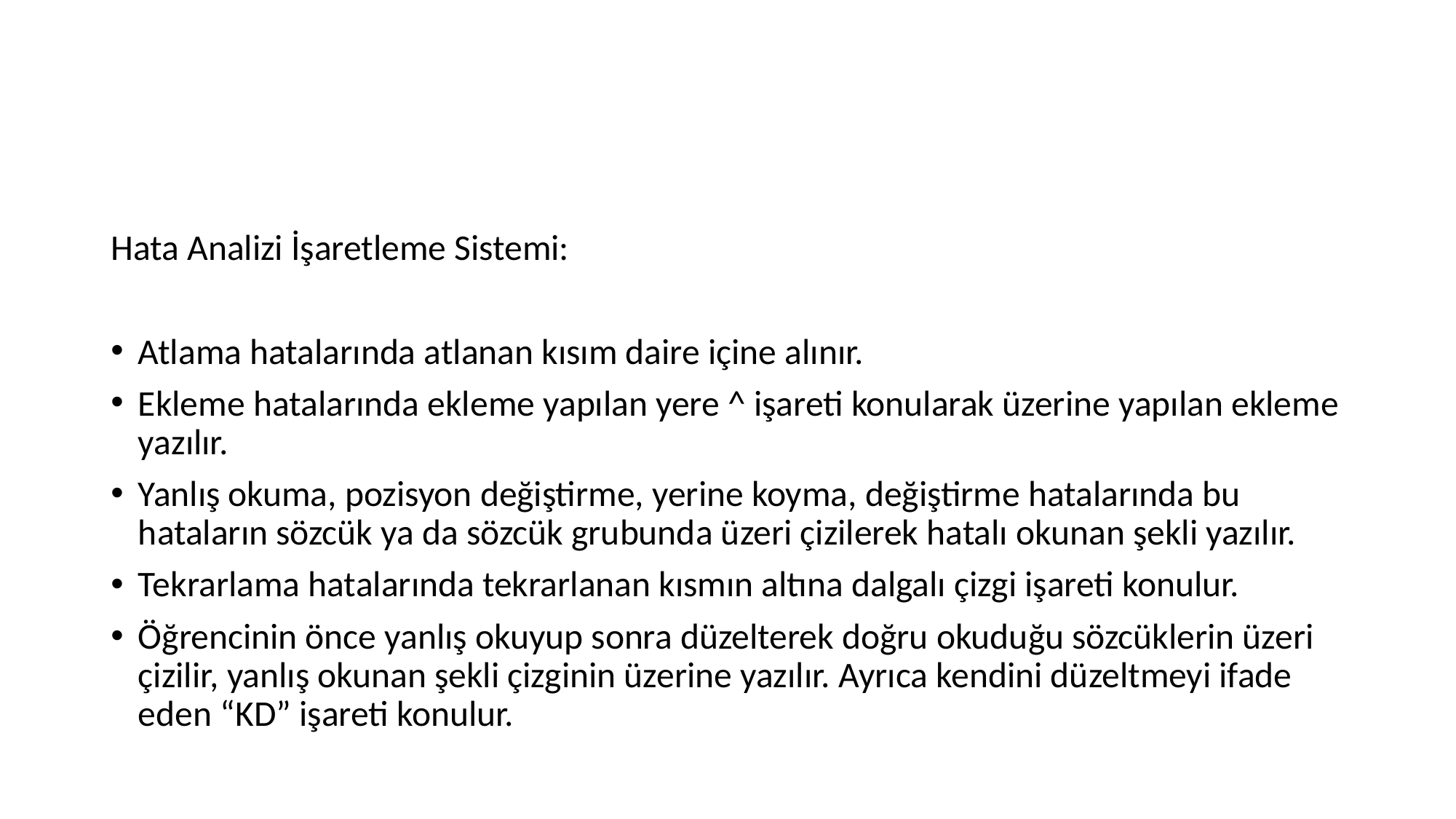

#
Hata Analizi İşaretleme Sistemi:

Atlama hatalarında atlanan kısım daire içine alınır.
Ekleme hatalarında ekleme yapılan yere ^ işareti konularak üzerine yapılan ekleme yazılır.
Yanlış okuma, pozisyon değiştirme, yerine koyma, değiştirme hatalarında bu hataların sözcük ya da sözcük grubunda üzeri çizilerek hatalı okunan şekli yazılır.
Tekrarlama hatalarında tekrarlanan kısmın altına dalgalı çizgi işareti konulur.
Öğrencinin önce yanlış okuyup sonra düzelterek doğru okuduğu sözcüklerin üzeri çizilir, yanlış okunan şekli çizginin üzerine yazılır. Ayrıca kendini düzeltmeyi ifade eden “KD” işareti konulur.